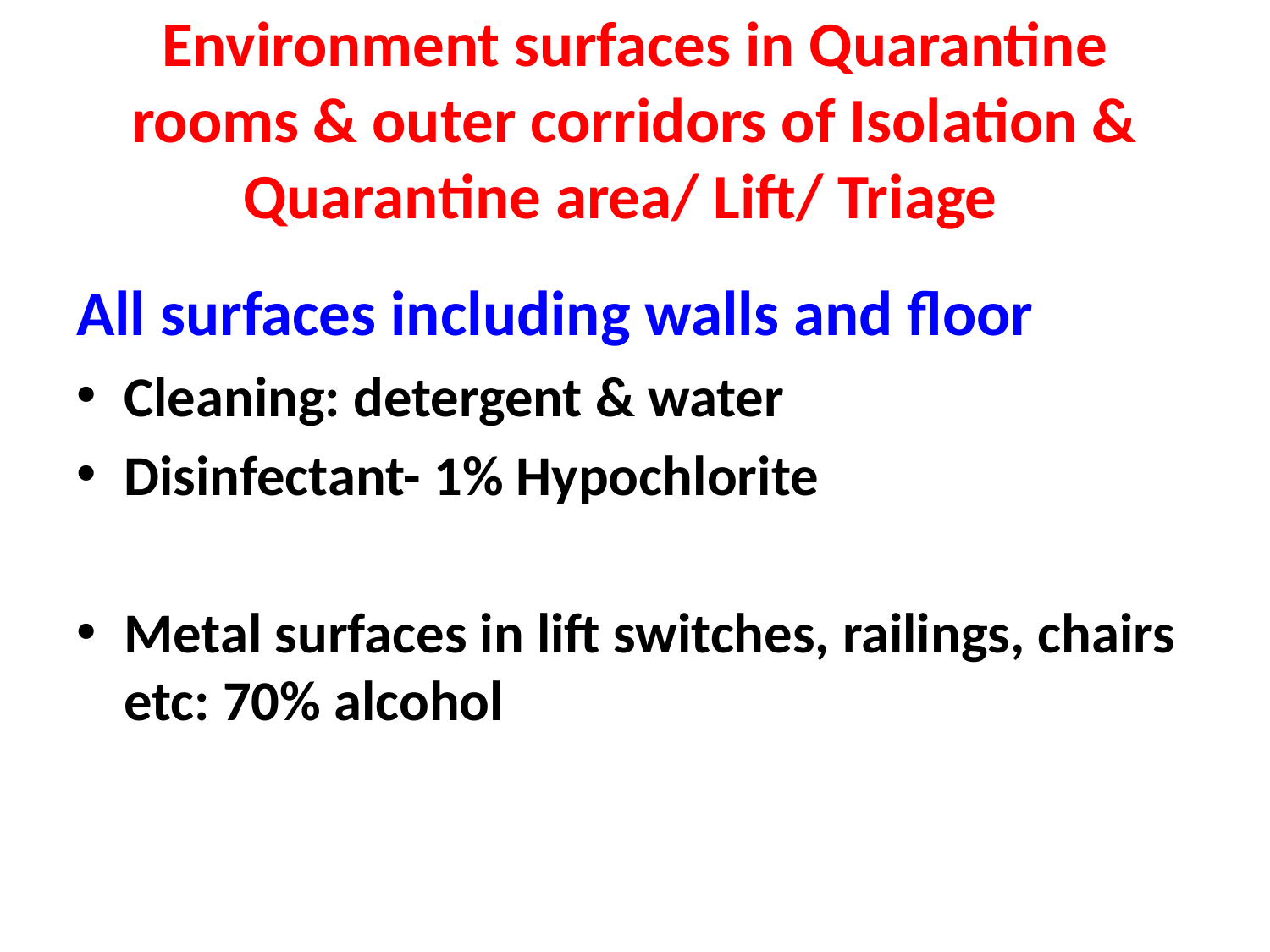

# Environment surfaces in Quarantine rooms & outer corridors of Isolation & Quarantine area/ Lift/ Triage
All surfaces including walls and floor
Cleaning: detergent & water
Disinfectant- 1% Hypochlorite

Metal surfaces in lift switches, railings, chairs etc: 70% alcohol